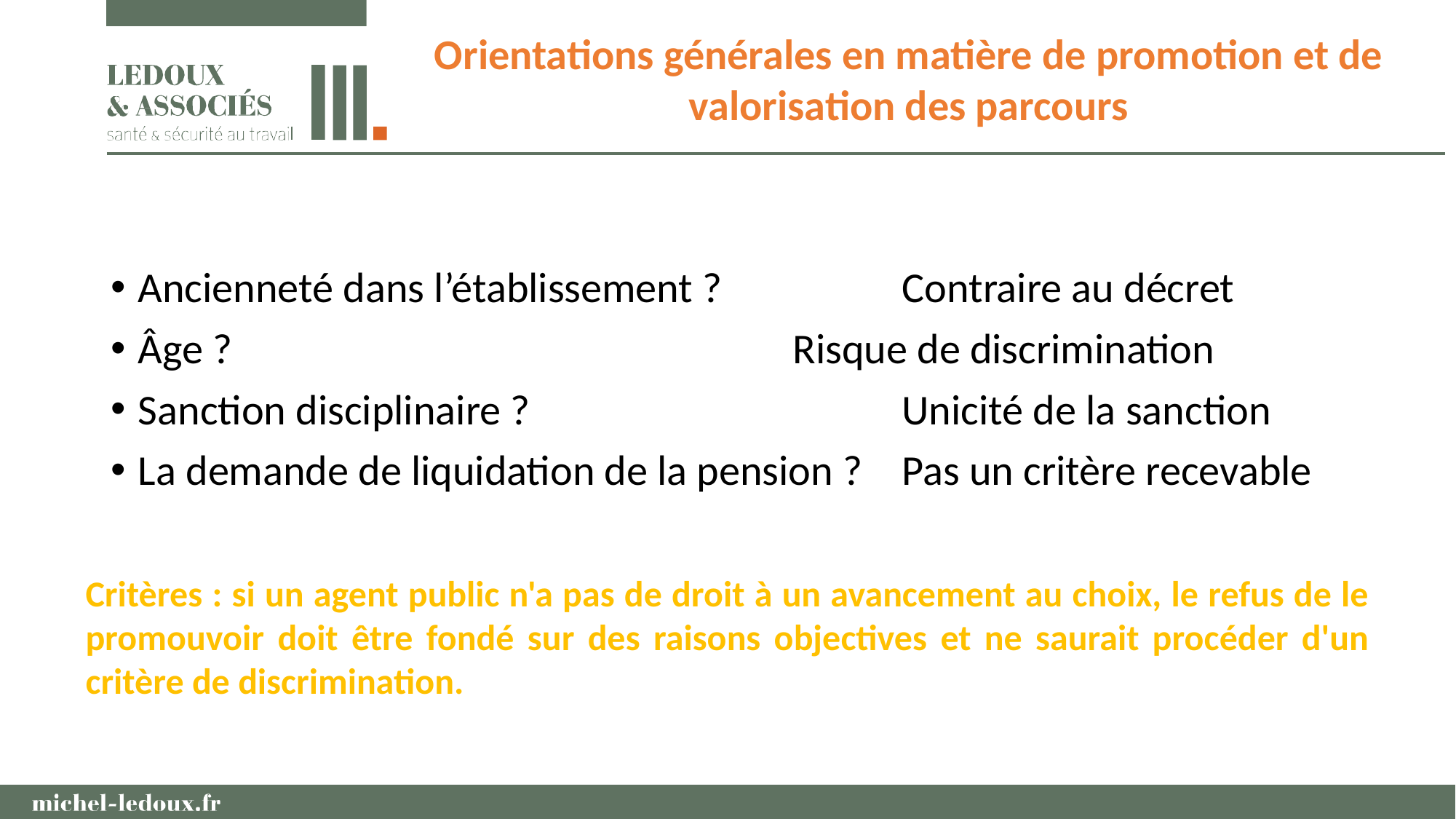

Orientations générales en matière de promotion et de valorisation des parcours
Ancienneté dans l’établissement ?		Contraire au décret
Âge ? 						Risque de discrimination
Sanction disciplinaire ?				Unicité de la sanction
La demande de liquidation de la pension ?	Pas un critère recevable
Critères : si un agent public n'a pas de droit à un avancement au choix, le refus de le promouvoir doit être fondé sur des raisons objectives et ne saurait procéder d'un critère de discrimination.